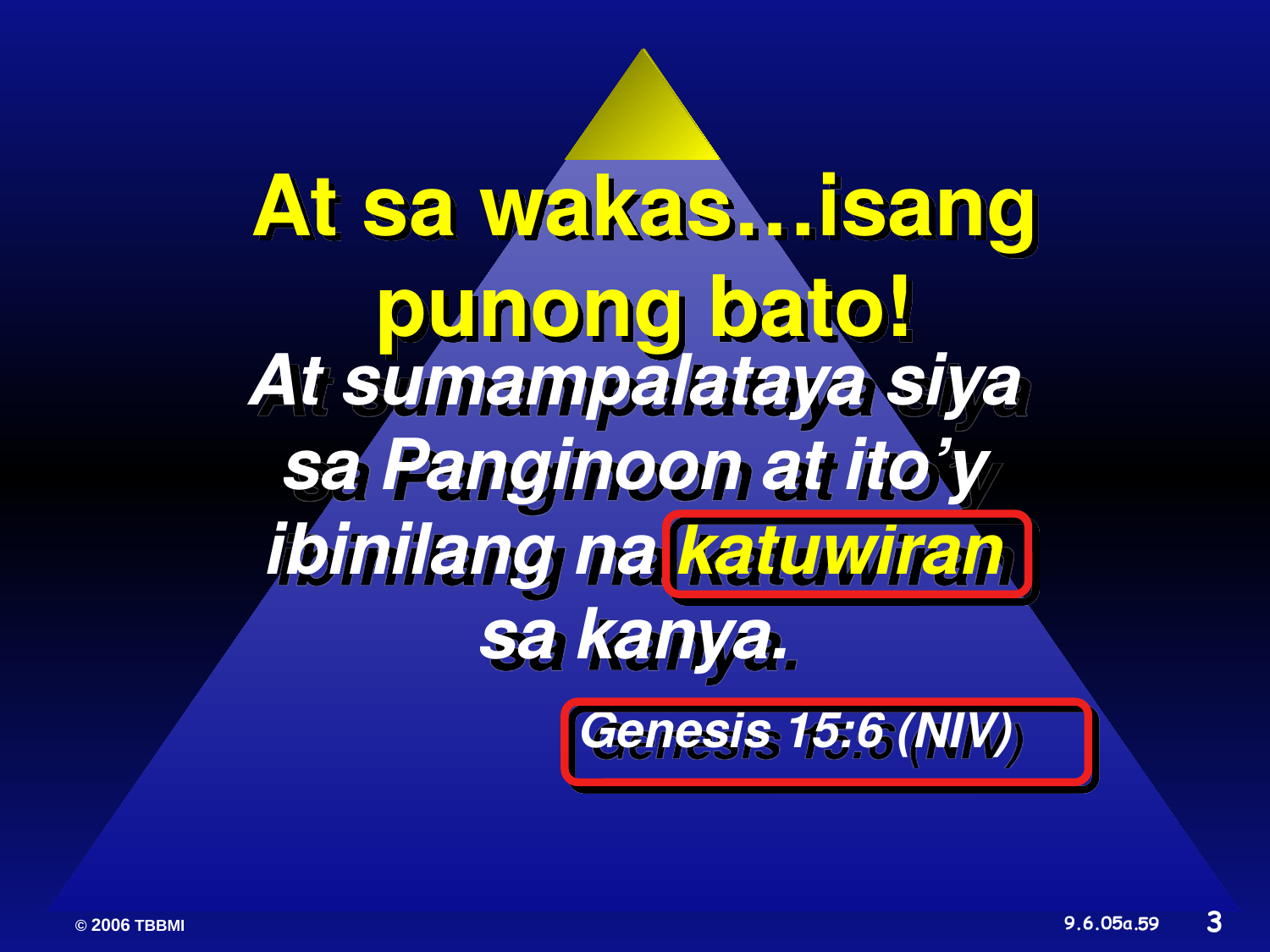

At sa wakas…isang punong bato!

At sumampalataya siya sa Panginoon at ito’y ibinilang na katuwiran sa kanya.
Genesis 15:6 (NIV)

3
59